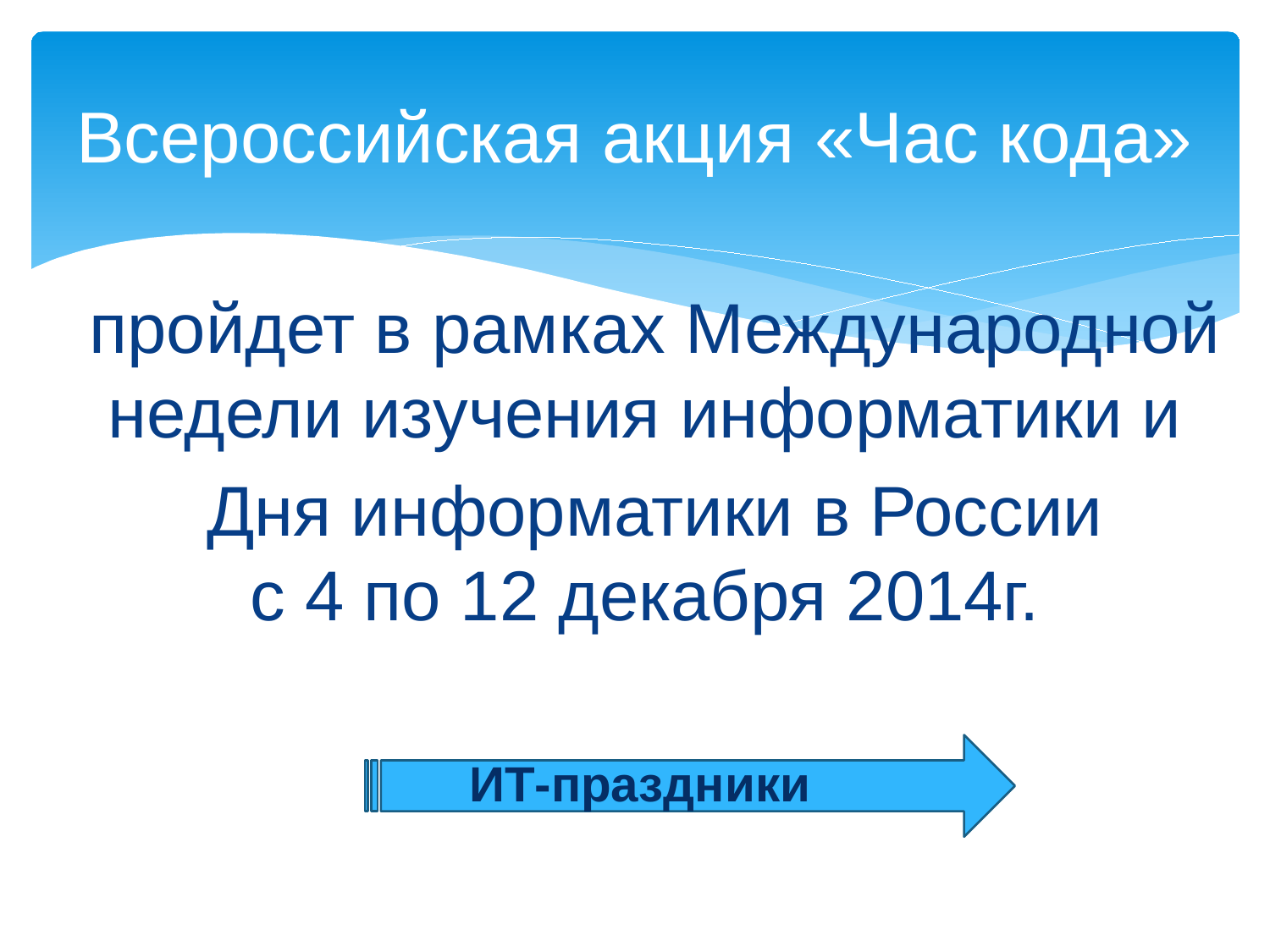

# Всероссийская акция «Час кода»
пройдет в рамках Международной недели изучения информатики и
Дня информатики в России с 4 по 12 декабря 2014г.

ИТ-праздники